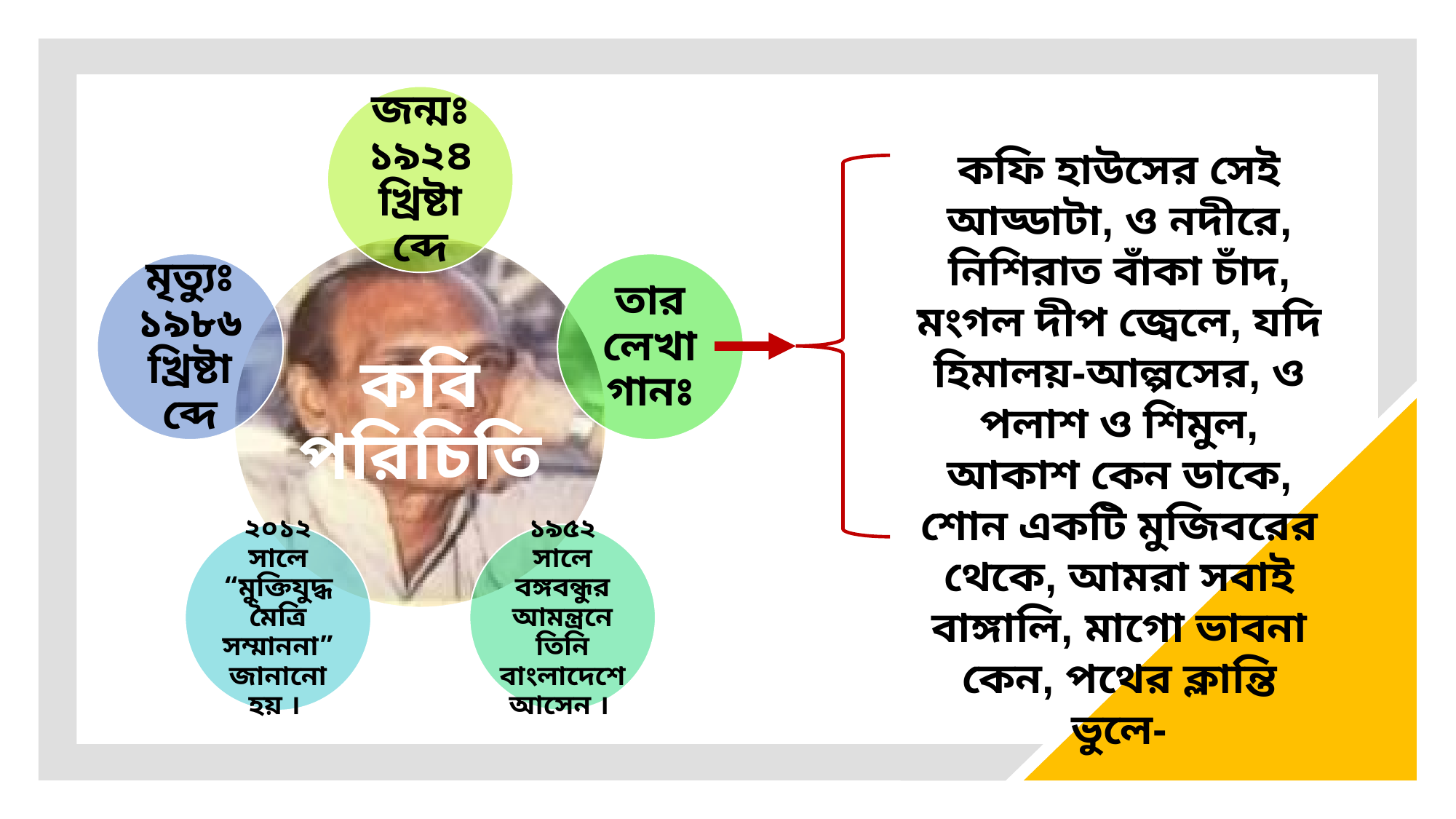

কবি পরিচিতি
জন্মঃ ১৯২৪ খ্রিষ্টাব্দে
তার লেখা গানঃ
১৯৫২ সালে বঙ্গবন্ধুর আমন্ত্রনে তিনি বাংলাদেশে আসেন ।
২০১২ সালে “মুক্তিযুদ্ধ মৈত্রি সম্মাননা” জানানো হয় ।
মৃত্যুঃ ১৯৮৬ খ্রিষ্টাব্দে
কফি হাউসের সেই আড্ডাটা, ও নদীরে, নিশিরাত বাঁকা চাঁদ, মংগল দীপ জ্বেলে, যদি হিমালয়-আল্পসের, ও পলাশ ও শিমুল, আকাশ কেন ডাকে, শোন একটি মুজিবরের থেকে, আমরা সবাই বাঙ্গালি, মাগো ভাবনা কেন, পথের ক্লান্তি ভুলে-